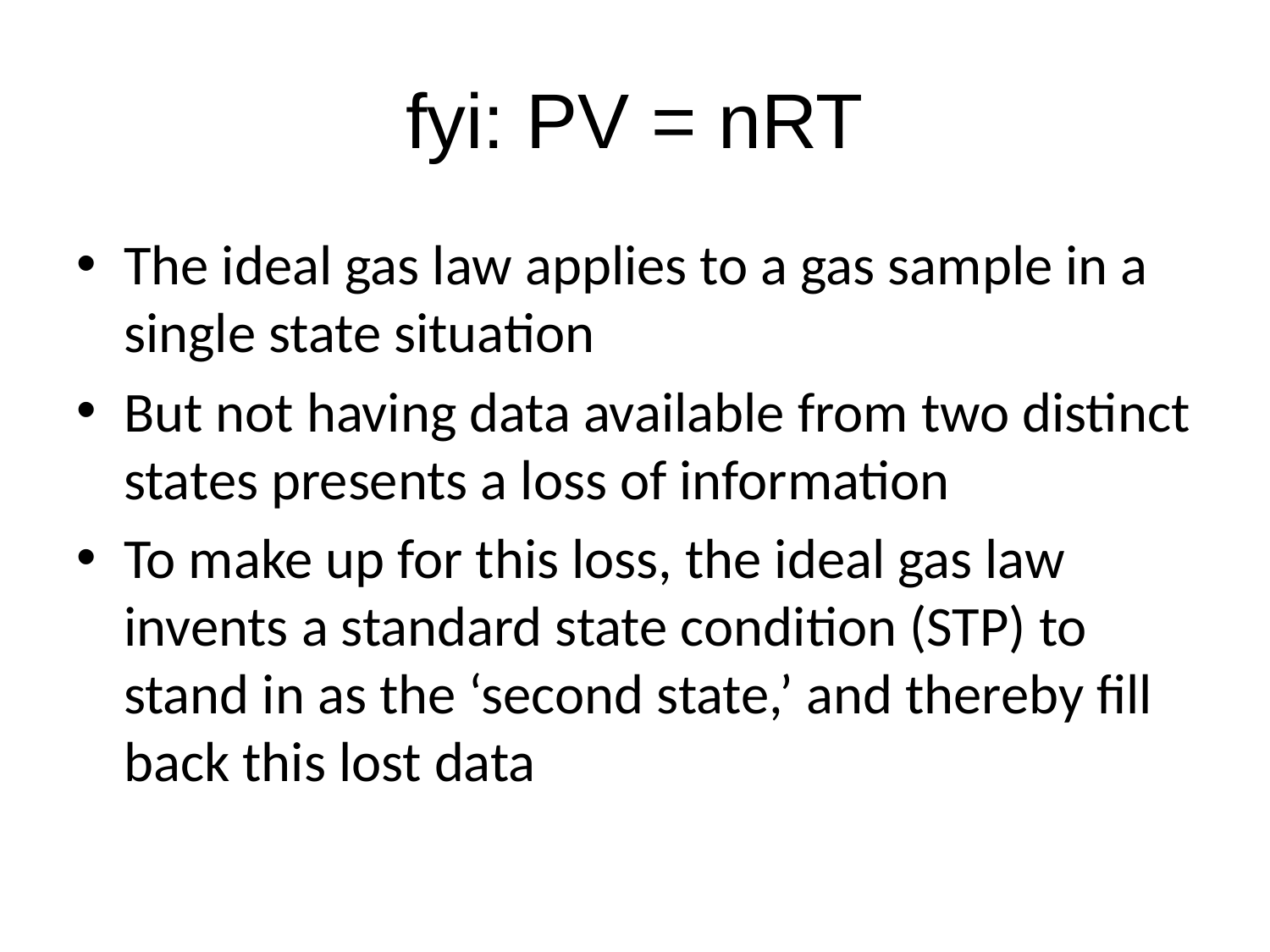

# fyi: PV = nRT
The ideal gas law applies to a gas sample in a single state situation
But not having data available from two distinct states presents a loss of information
To make up for this loss, the ideal gas law invents a standard state condition (STP) to stand in as the ‘second state,’ and thereby fill back this lost data